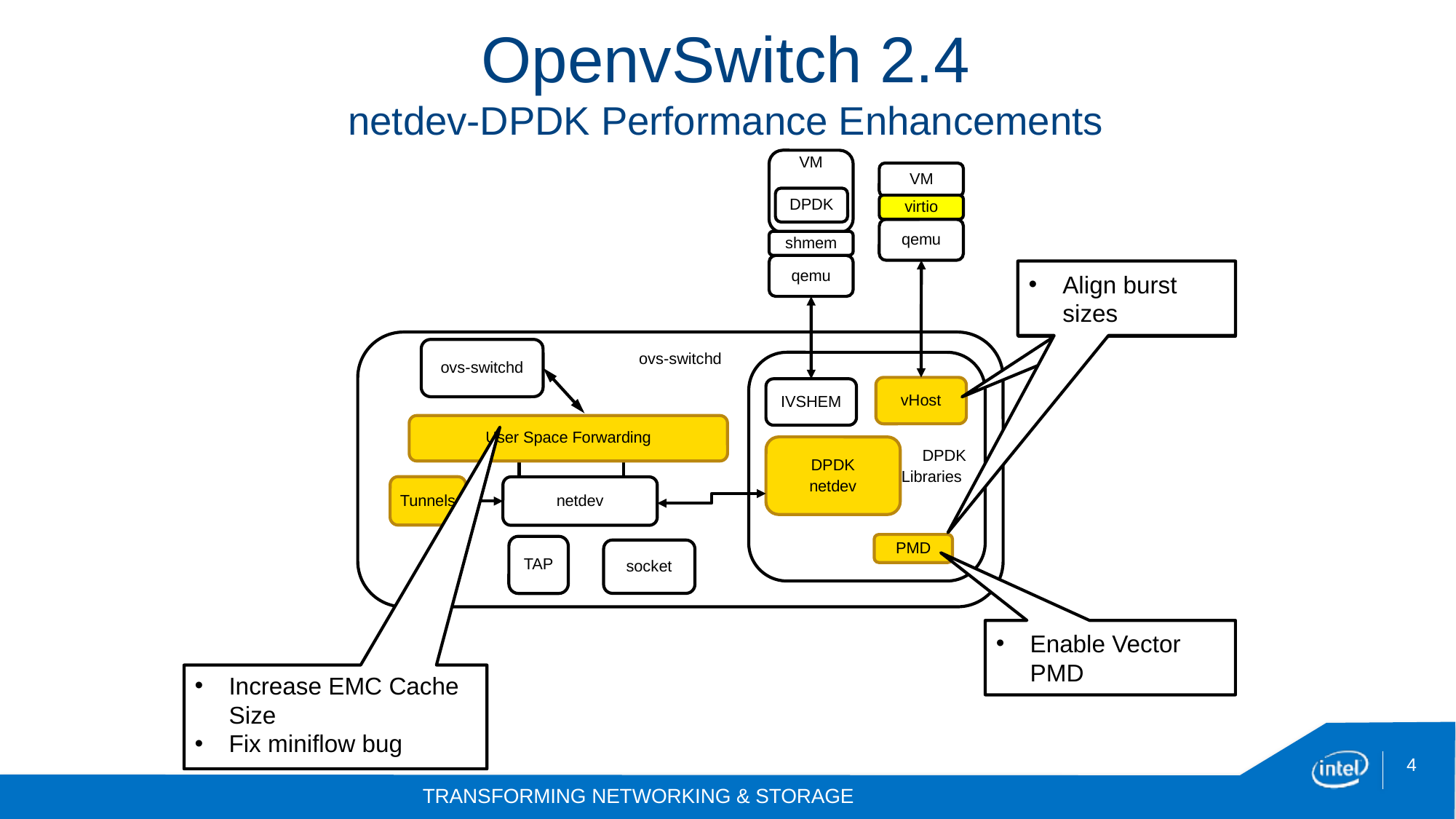

OpenvSwitch 2.4
netdev-DPDK Performance Enhancements
VM
VM
DPDK
virtio
qemu
shmem
qemu
Align burst sizes
Enable Vector PMD
ovs-switchd

ovs-switchd
DPDK
Libraries
vHost
IVSHEM
User Space Forwarding
DPDK
netdev
Tunnels
netdev
PMD
TAP
socket
Enable Vector PMD
Increase EMC Cache Size
Fix miniflow bug